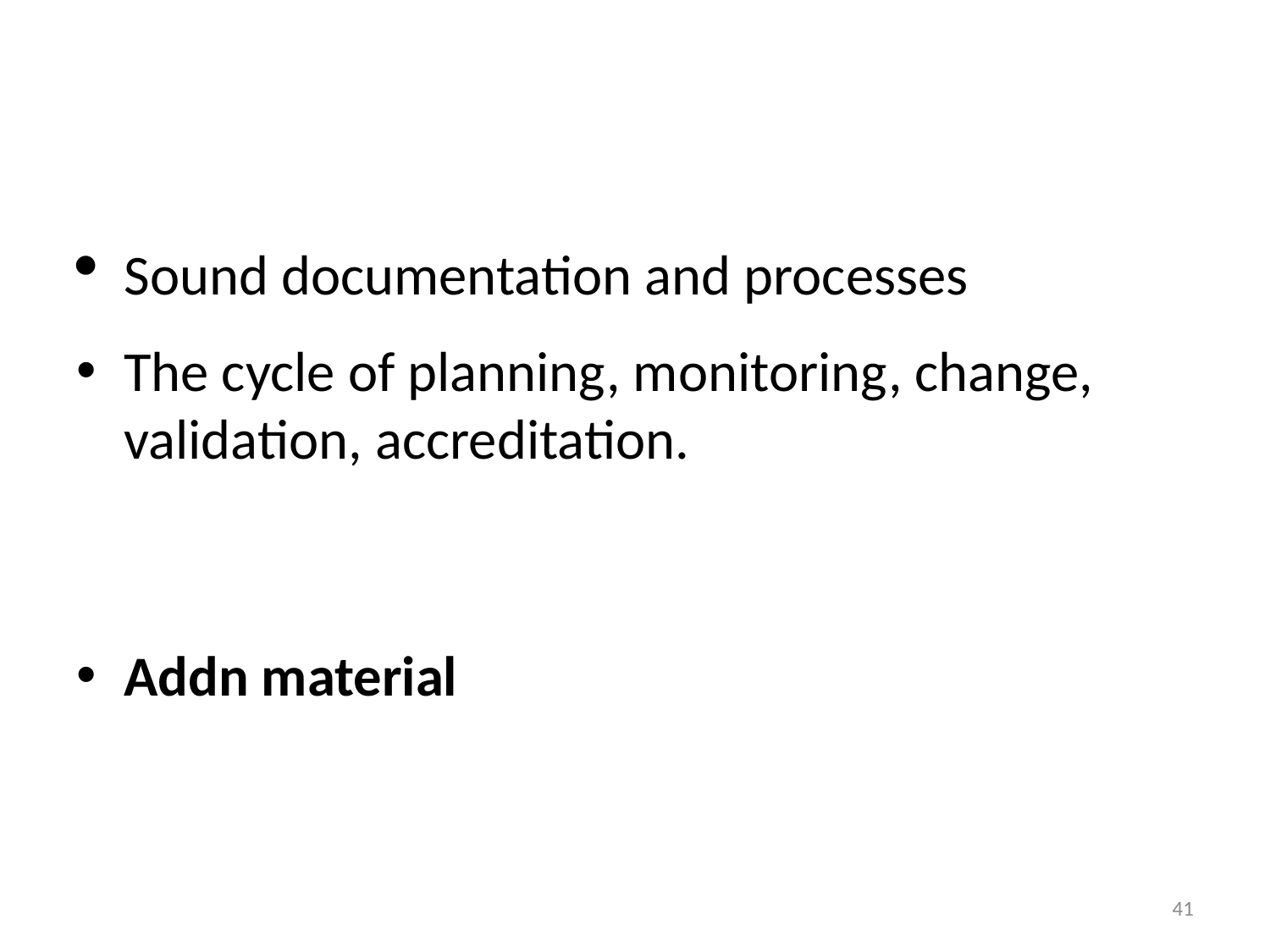

#
Sound documentation and processes
The cycle of planning, monitoring, change, validation, accreditation.

Addn material

41